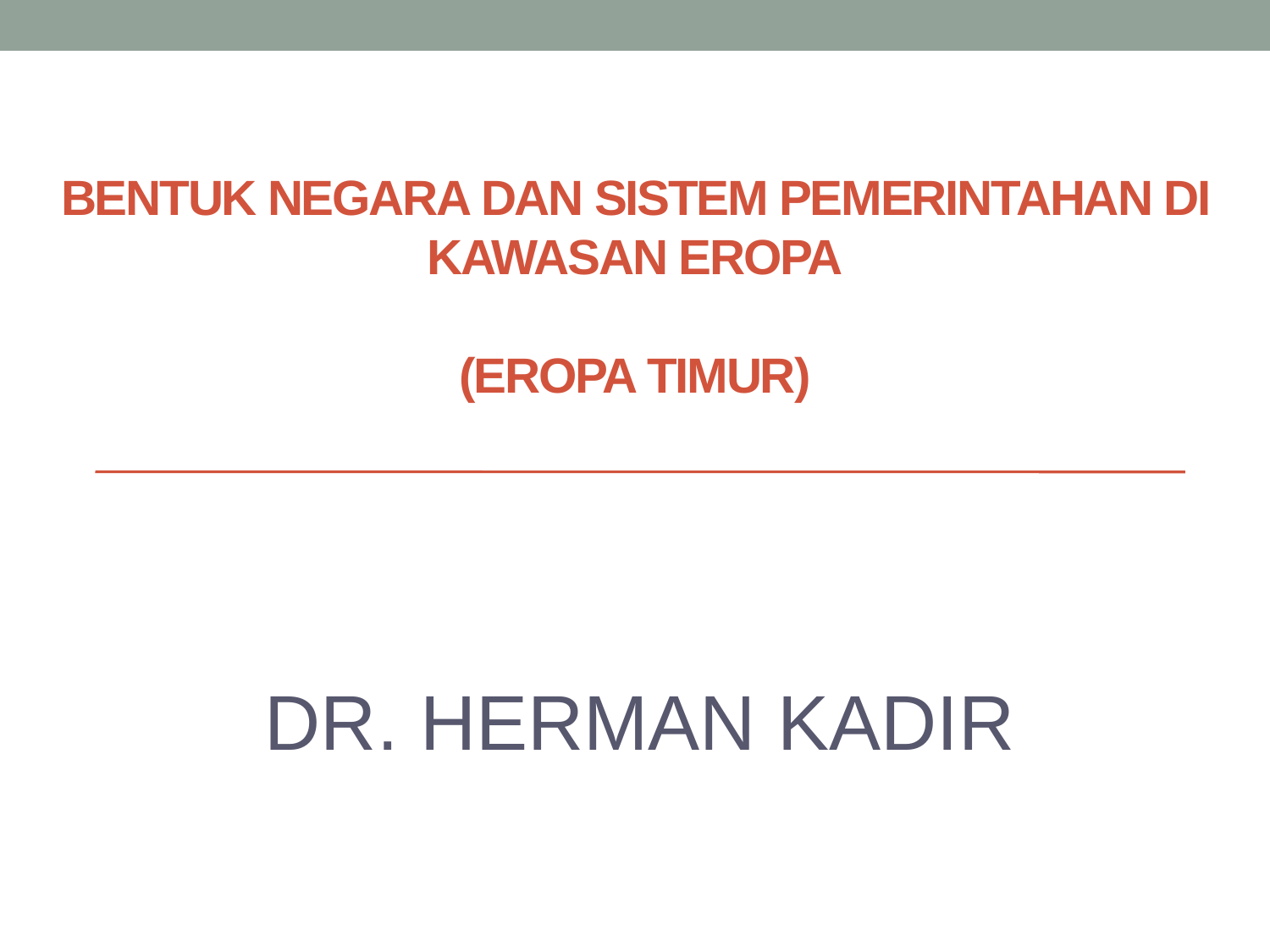

# BENTUK NEGARA DAN SISTEM PEMERINTAHAN DI KAWASAN EROPA (EROPA TIMUR)
DR. HERMAN KADIR